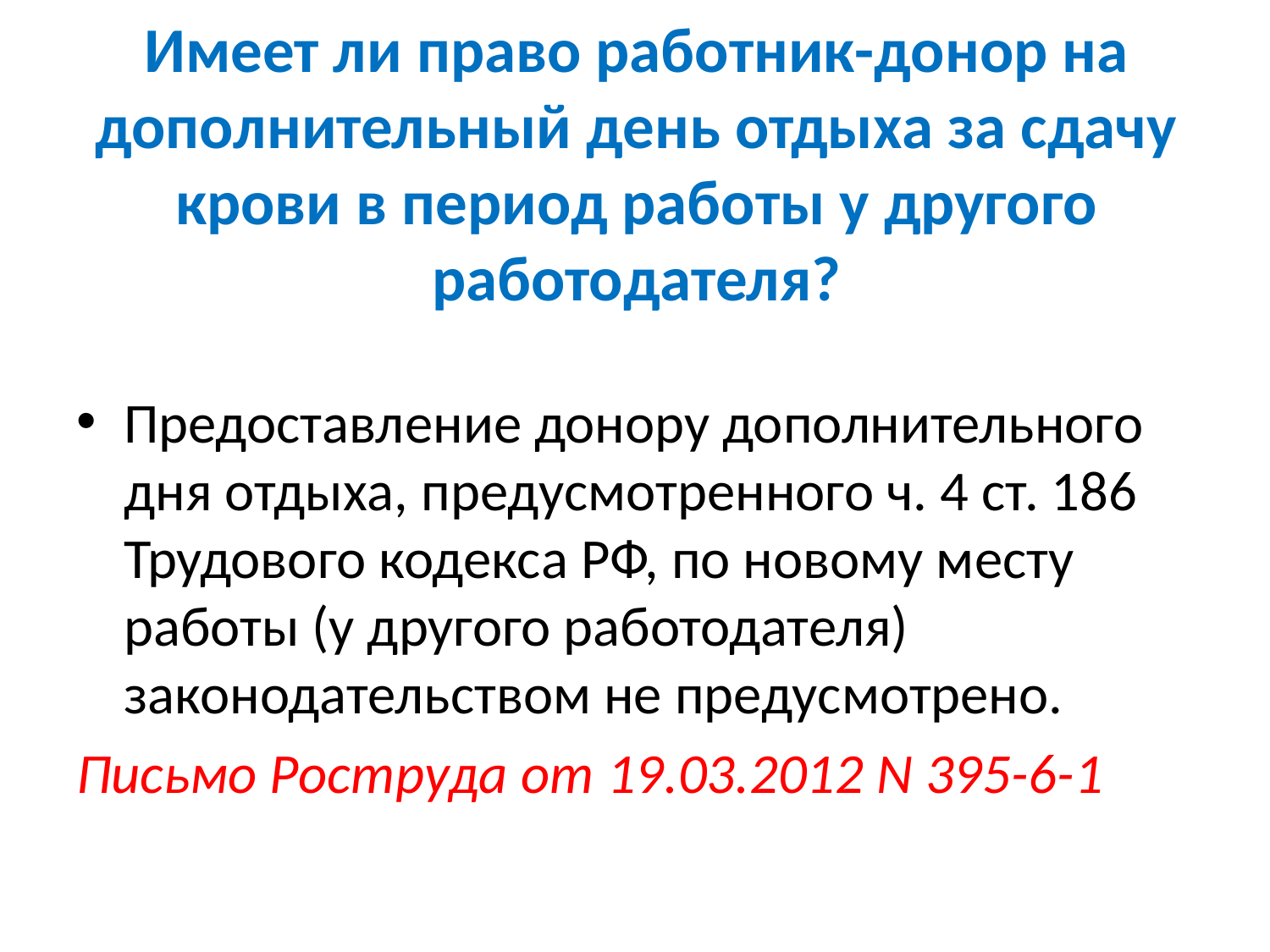

# Имеет ли право работник-донор на дополнительный день отдыха за сдачу крови в период работы у другого работодателя?

Предоставление донору дополнительного дня отдыха, предусмотренного ч. 4 ст. 186 Трудового кодекса РФ, по новому месту работы (у другого работодателя) законодательством не предусмотрено.
Письмо Роструда от 19.03.2012 N 395-6-1